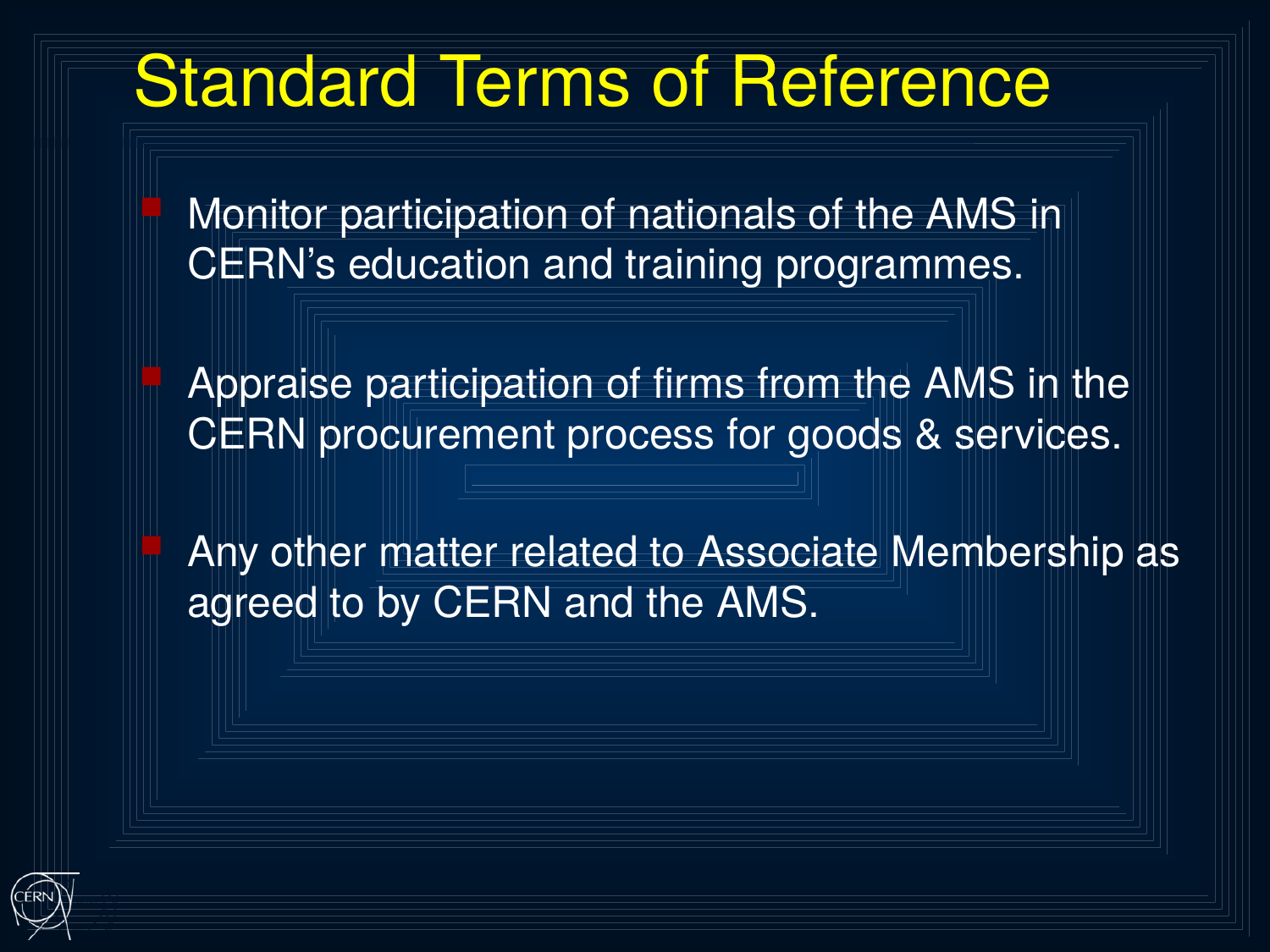

# Standard Terms of Reference
Monitor participation of nationals of the AMS in CERN’s education and training programmes.

Appraise participation of firms from the AMS in the CERN procurement process for goods & services.

Any other matter related to Associate Membership as agreed to by CERN and the AMS.